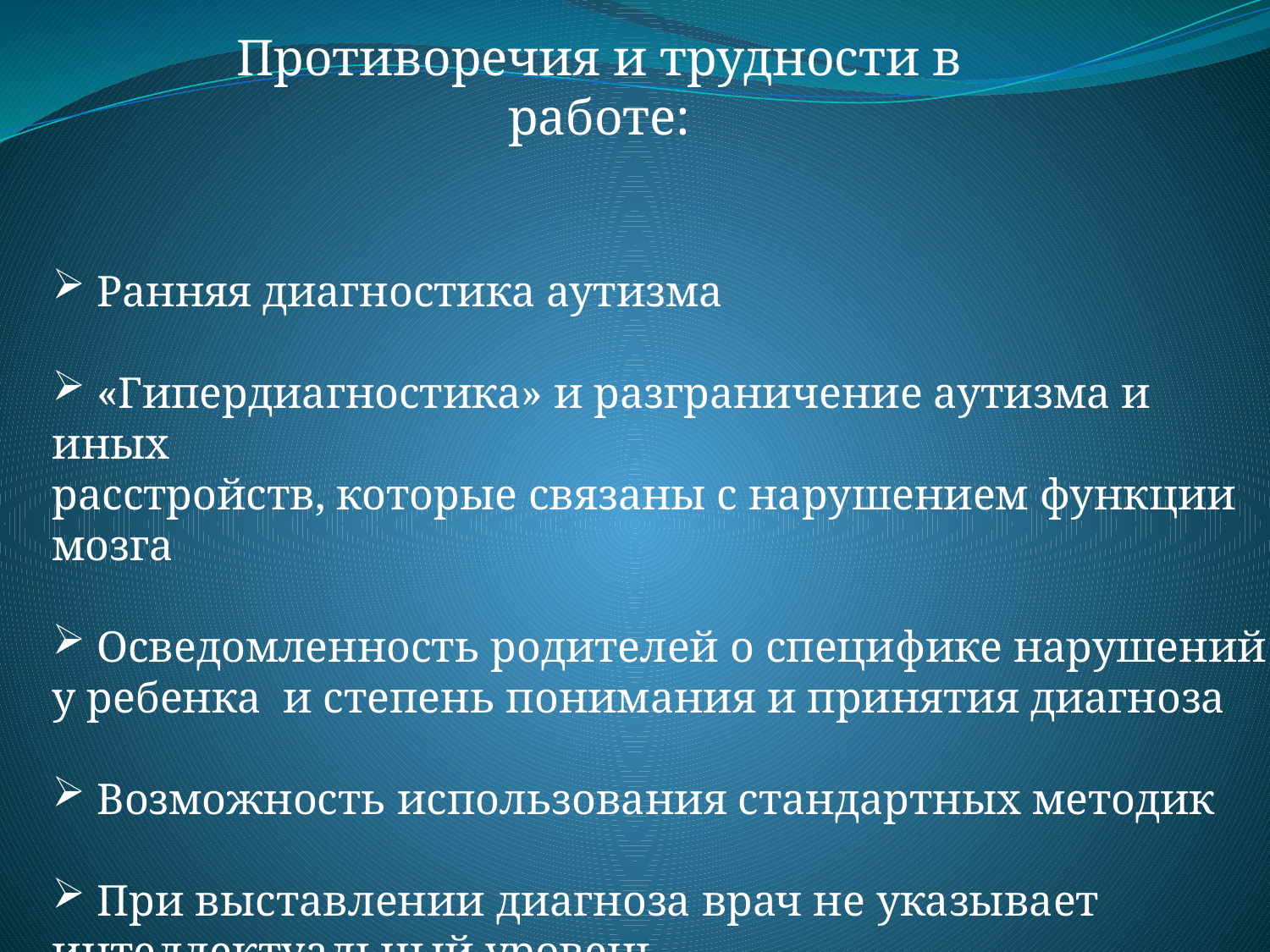

Противоречия и трудности в работе:
 Ранняя диагностика аутизма

 «Гипердиагностика» и разграничение аутизма и иных
расстройств, которые связаны с нарушением функции мозга

 Осведомленность родителей о специфике нарушений у ребенка  и степень понимания и принятия диагноза

 Возможность использования стандартных методик

 При выставлении диагноза врач не указывает  интеллектуальный уровень